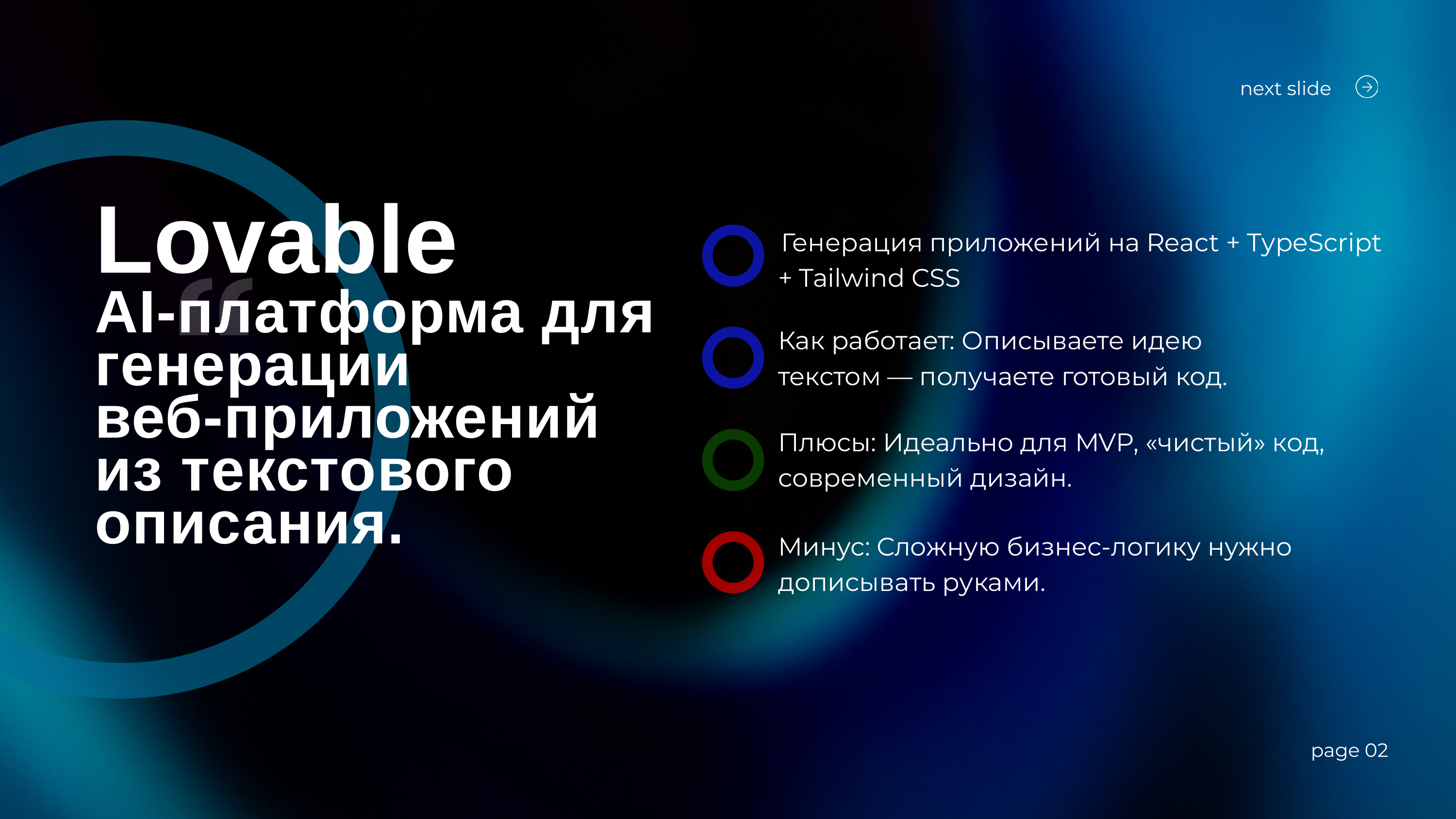

next slide

Lovable
Генерация приложений на React + TypeScript
+ Tailwind CSS

AI‑платформа для генерации веб‑приложений из текстового описания.
Как работает: Описываете идею
текстом — получаете готовый код.

Плюсы: Идеально для MVP, «чистый» код, современный дизайн.

Минус: Сложную бизнес-логику нужно дописывать руками.

page 02